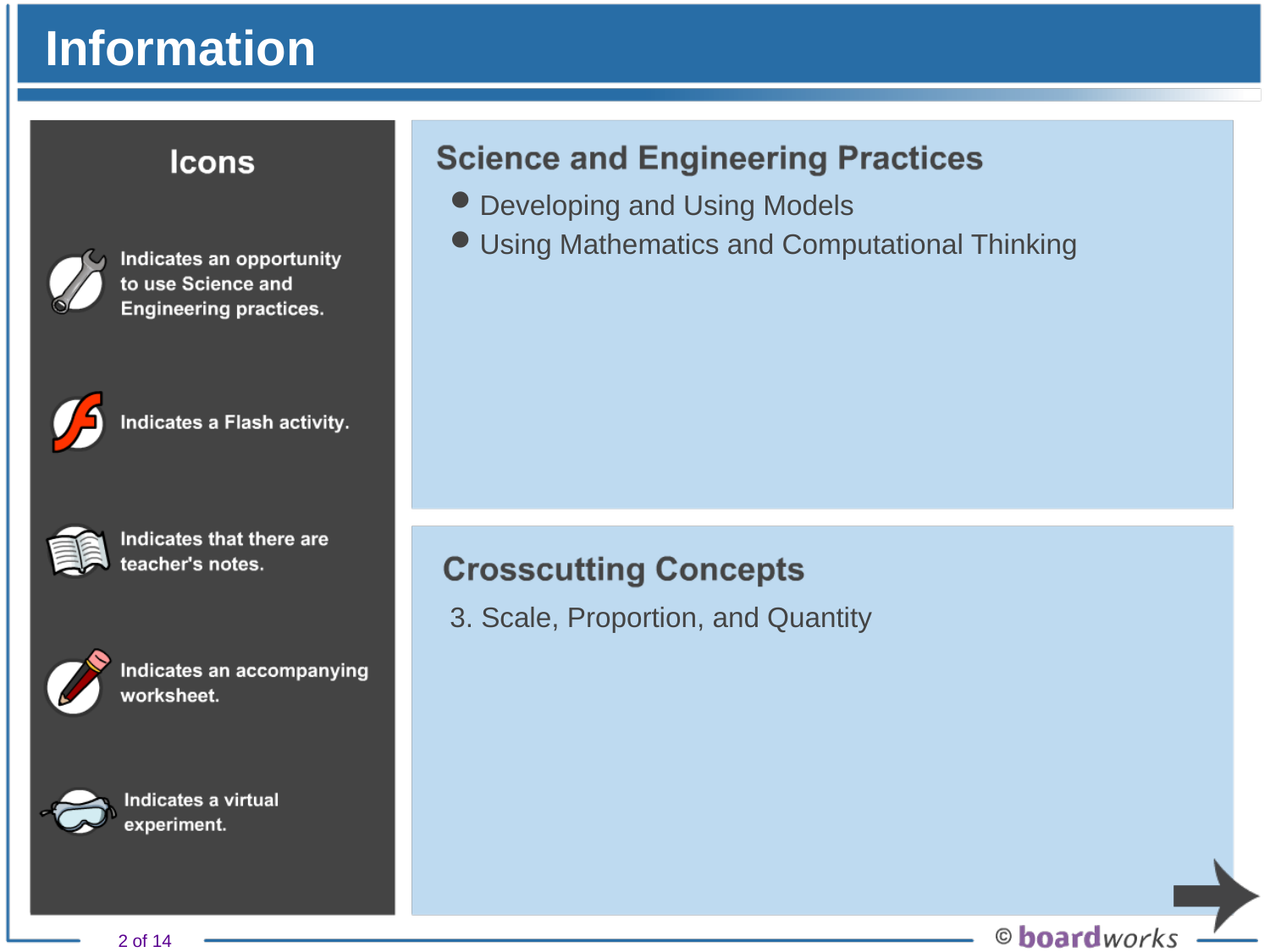

# Information
Developing and Using Models
Using Mathematics and Computational Thinking
3. Scale, Proportion, and Quantity